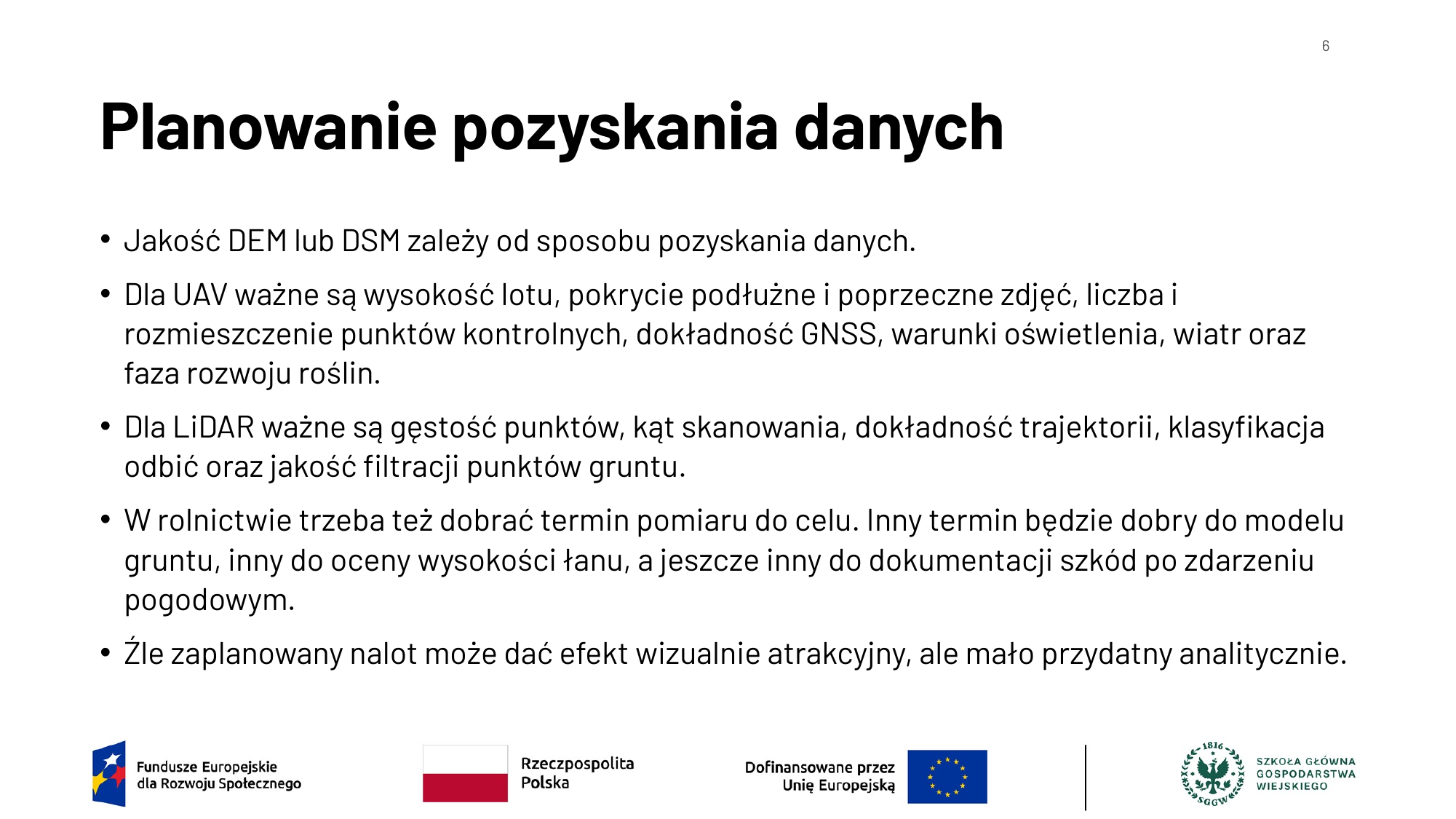

6
# Planowanie pozyskania danych
Jakość DEM lub DSM zależy od sposobu pozyskania danych.
Dla UAV ważne są wysokość lotu, pokrycie podłużne i poprzeczne zdjęć, liczba i rozmieszczenie punktów kontrolnych, dokładność GNSS, warunki oświetlenia, wiatr oraz faza rozwoju roślin.
Dla LiDAR ważne są gęstość punktów, kąt skanowania, dokładność trajektorii, klasyfikacja odbić oraz jakość filtracji punktów gruntu.
W rolnictwie trzeba też dobrać termin pomiaru do celu. Inny termin będzie dobry do modelu gruntu, inny do oceny wysokości łanu, a jeszcze inny do dokumentacji szkód po zdarzeniu pogodowym.
Źle zaplanowany nalot może dać efekt wizualnie atrakcyjny, ale mało przydatny analitycznie.